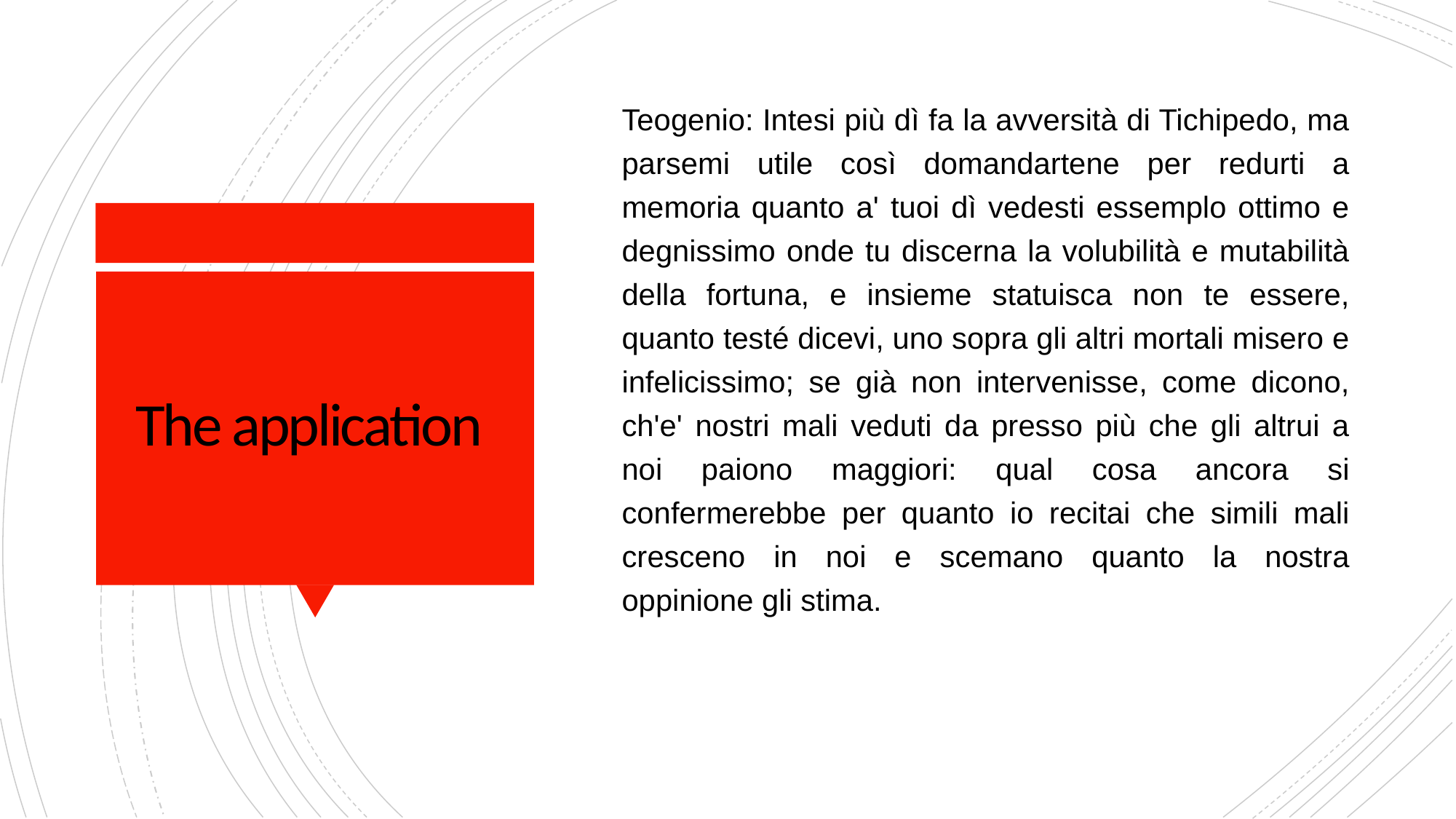

Teogenio: Intesi più dì fa la avversità di Tichipedo, ma parsemi utile così domandartene per redurti a memoria quanto a' tuoi dì vedesti essemplo ottimo e degnissimo onde tu discerna la volubilità e mutabilità della fortuna, e insieme statuisca non te essere, quanto testé dicevi, uno sopra gli altri mortali misero e infelicissimo; se già non intervenisse, come dicono, ch'e' nostri mali veduti da presso più che gli altrui a noi paiono maggiori: qual cosa ancora si confermerebbe per quanto io recitai che simili mali cresceno in noi e scemano quanto la nostra oppinione gli stima.

# The application